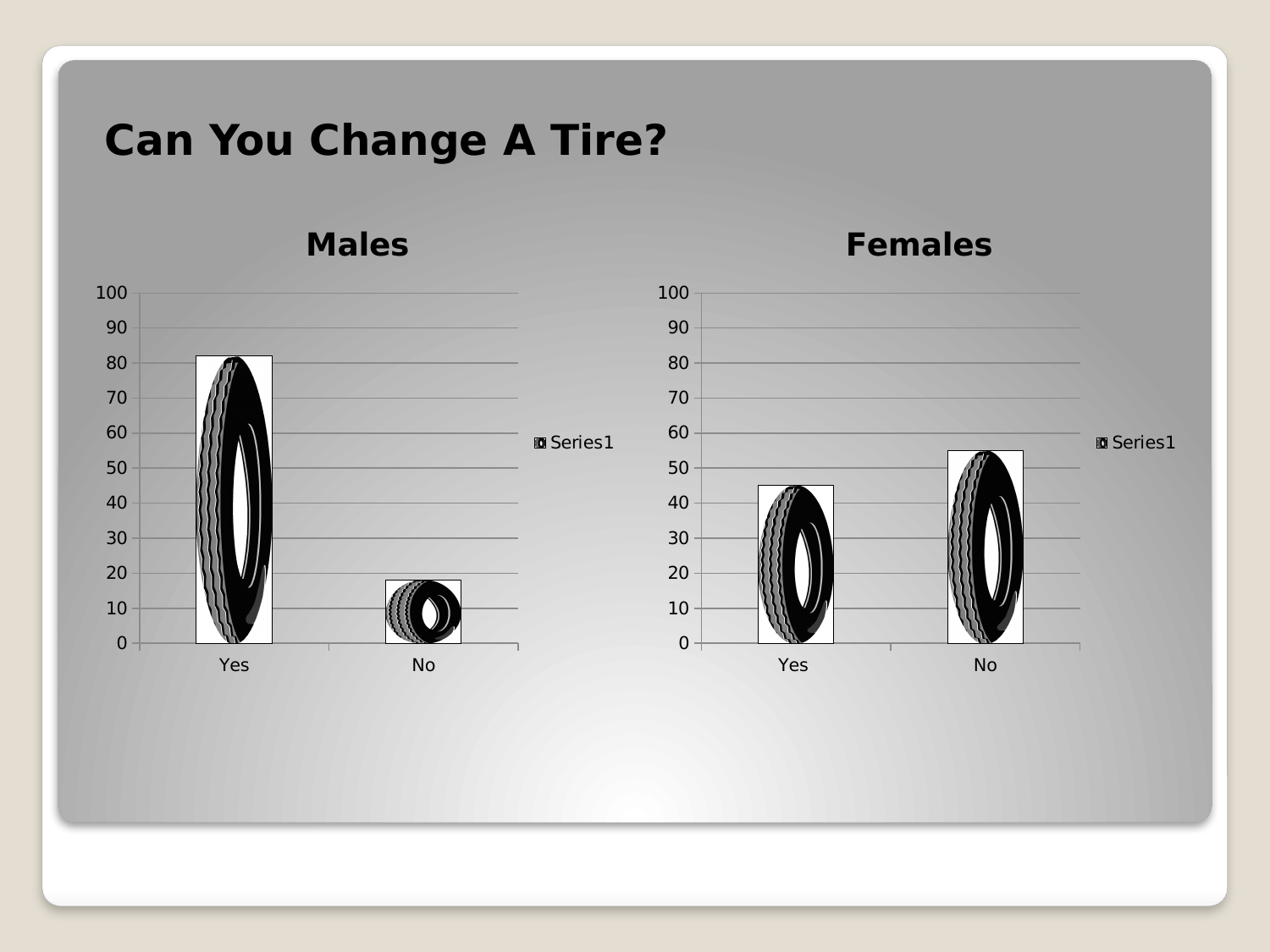

Can You Change A Tire?

### Chart: Males

| Category |  |
|---|---|
| Yes | 82.0 |
| No | 18.0 |

### Chart: Females

| Category |  |
|---|---|
| Yes  | 45.0 |
| No | 55.0 |
#